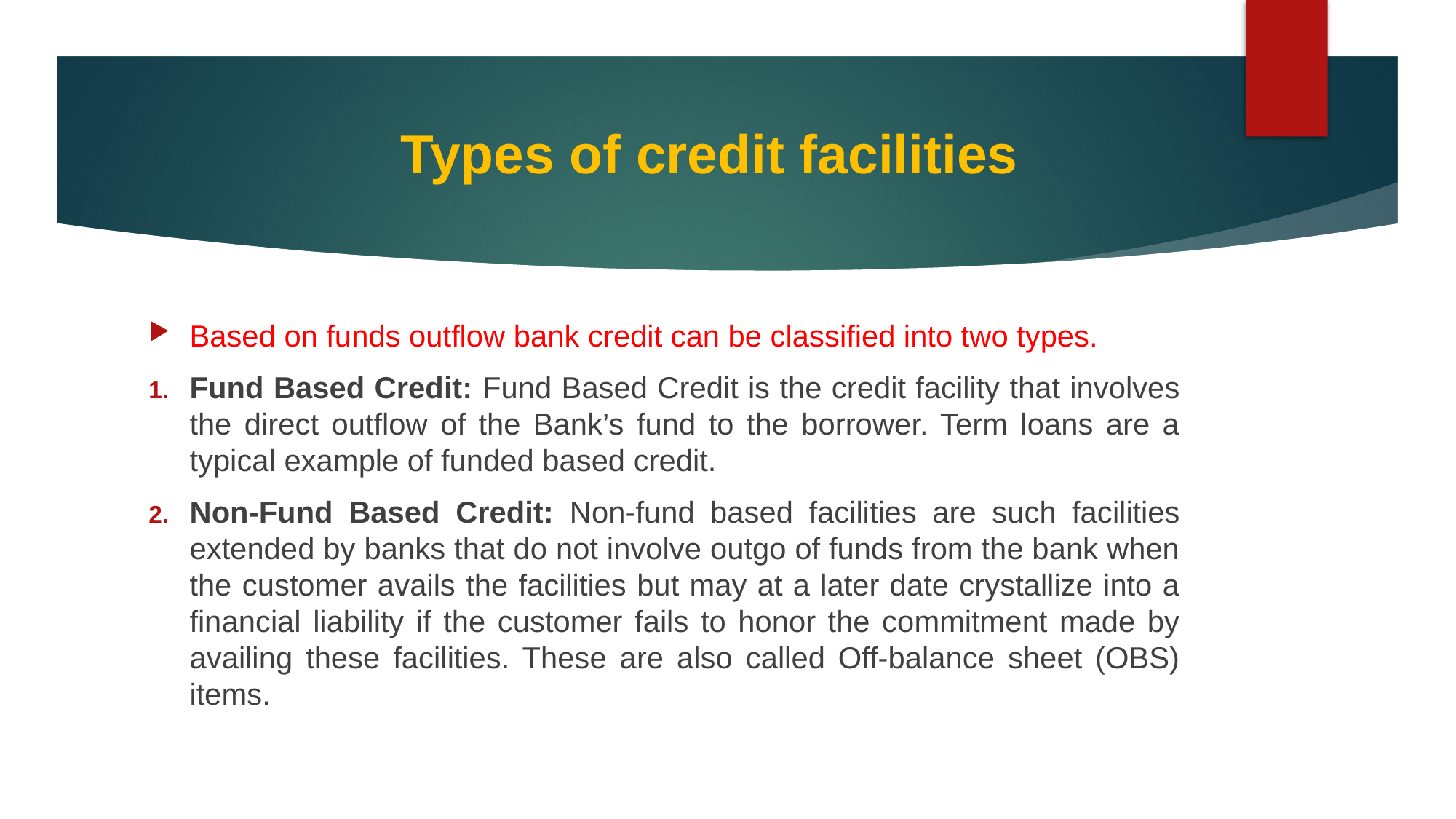

Types of credit facilities

Based on funds outflow bank credit can be classified into two types.
Fund Based Credit: Fund Based Credit is the credit facility that involves the direct outflow of the Bank’s fund to the borrower. Term loans are a typical example of funded based credit.
Non-Fund Based Credit: Non-fund based facilities are such facilities extended by banks that do not involve outgo of funds from the bank when the customer avails the facilities but may at a later date crystallize into a financial liability if the customer fails to honor the commitment made by availing these facilities. These are also called Off-balance sheet (OBS) items.